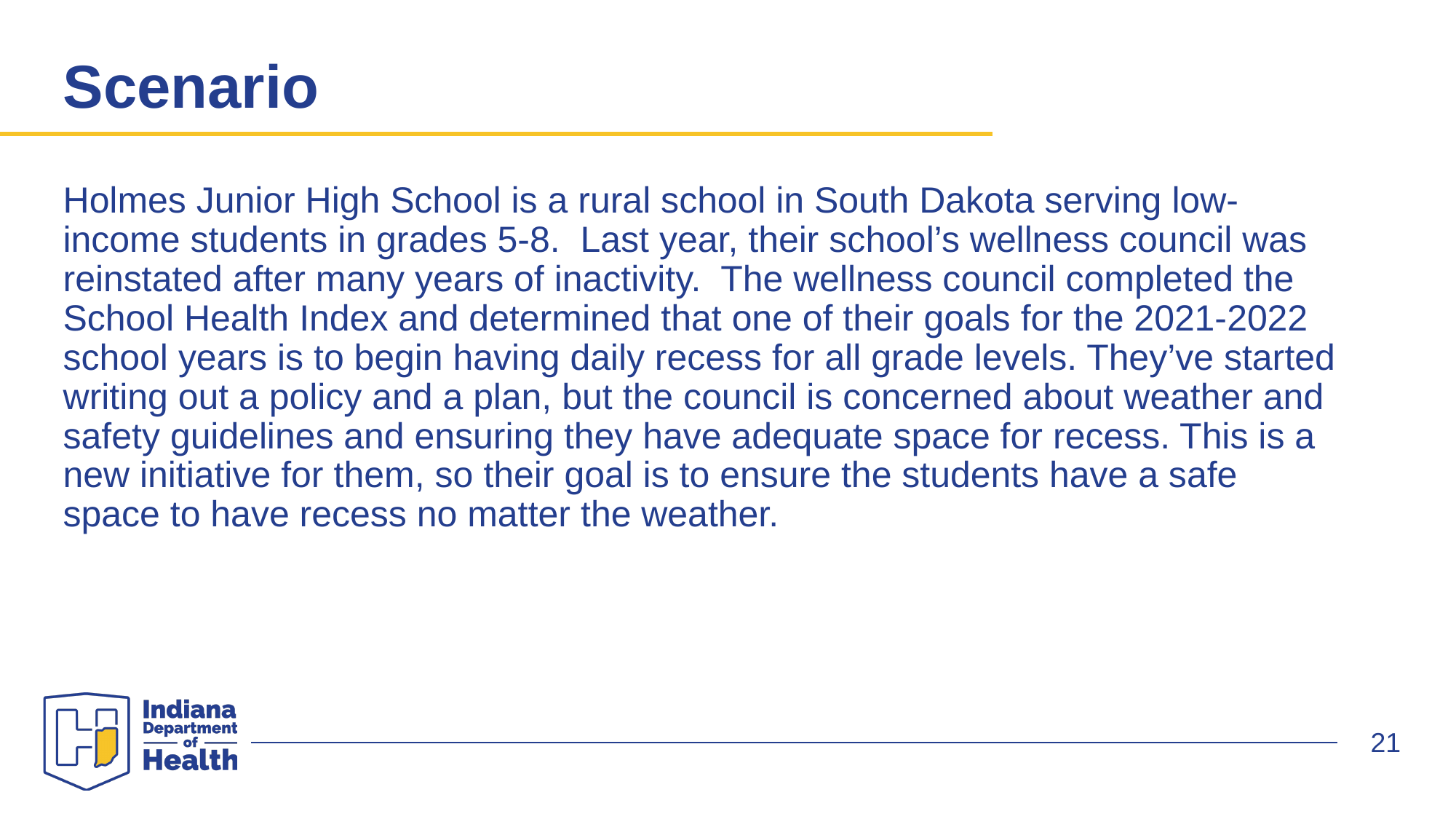

# Scenario
Holmes Junior High School is a rural school in South Dakota serving low-income students in grades 5-8.  Last year, their school’s wellness council was reinstated after many years of inactivity.  The wellness council completed the School Health Index and determined that one of their goals for the 2021-2022 school years is to begin having daily recess for all grade levels. They’ve started writing out a policy and a plan, but the council is concerned about weather and safety guidelines and ensuring they have adequate space for recess. This is a new initiative for them, so their goal is to ensure the students have a safe space to have recess no matter the weather.
21